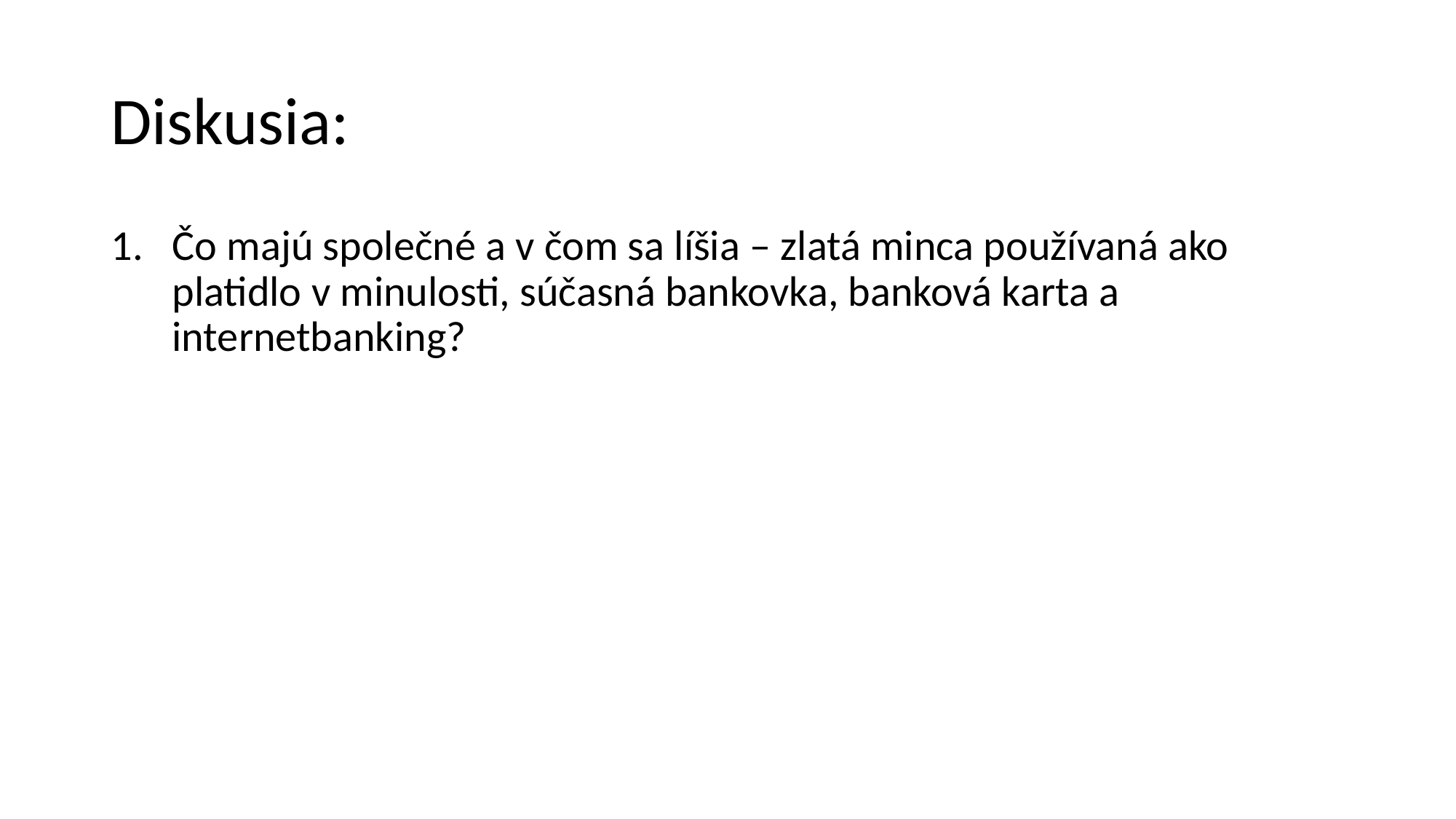

# Diskusia:
Čo majú společné a v čom sa líšia – zlatá minca používaná ako platidlo v minulosti, súčasná bankovka, banková karta a internetbanking?